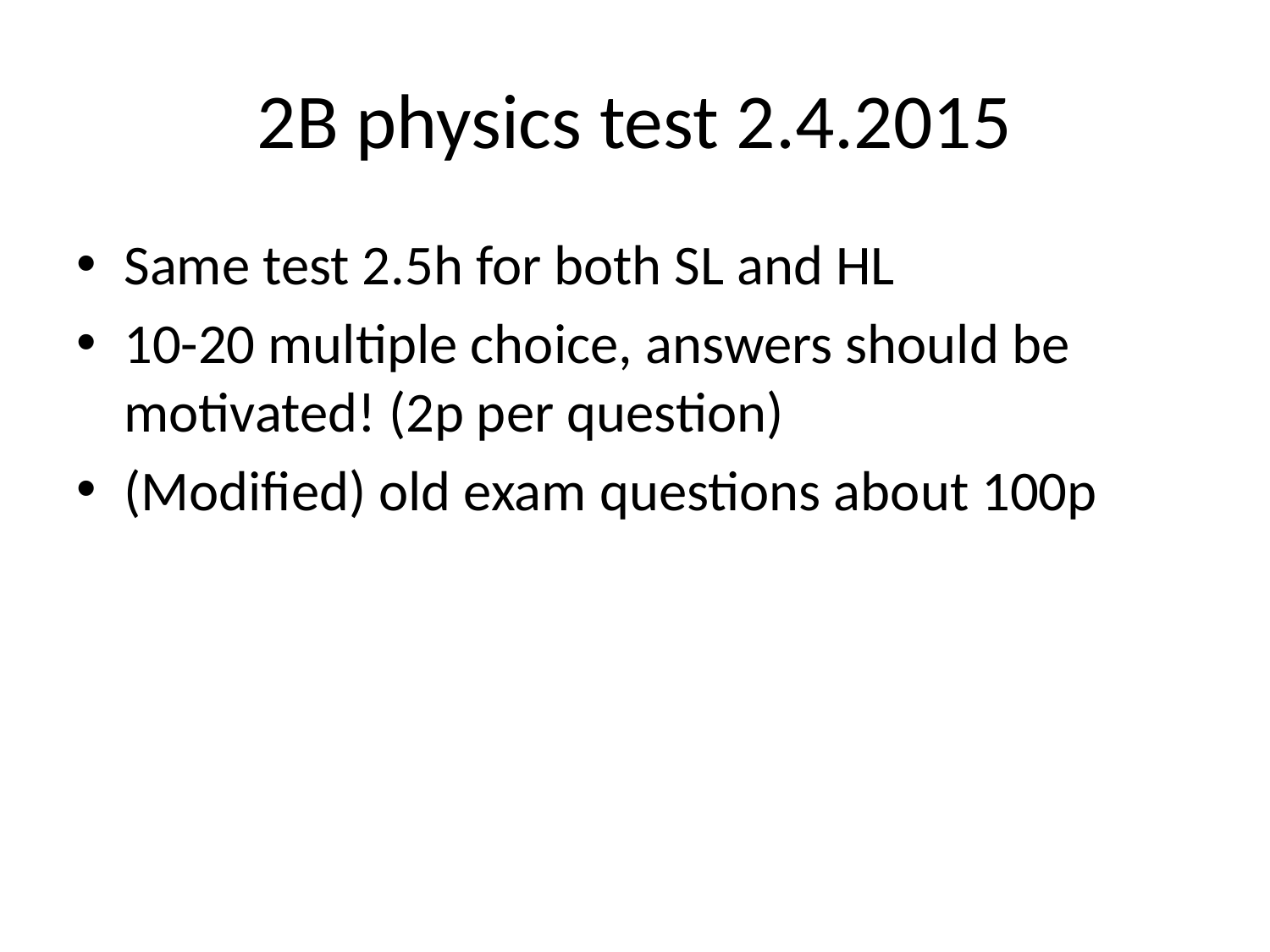

# 2B physics test 2.4.2015
Same test 2.5h for both SL and HL
10-20 multiple choice, answers should be motivated! (2p per question)
(Modified) old exam questions about 100p